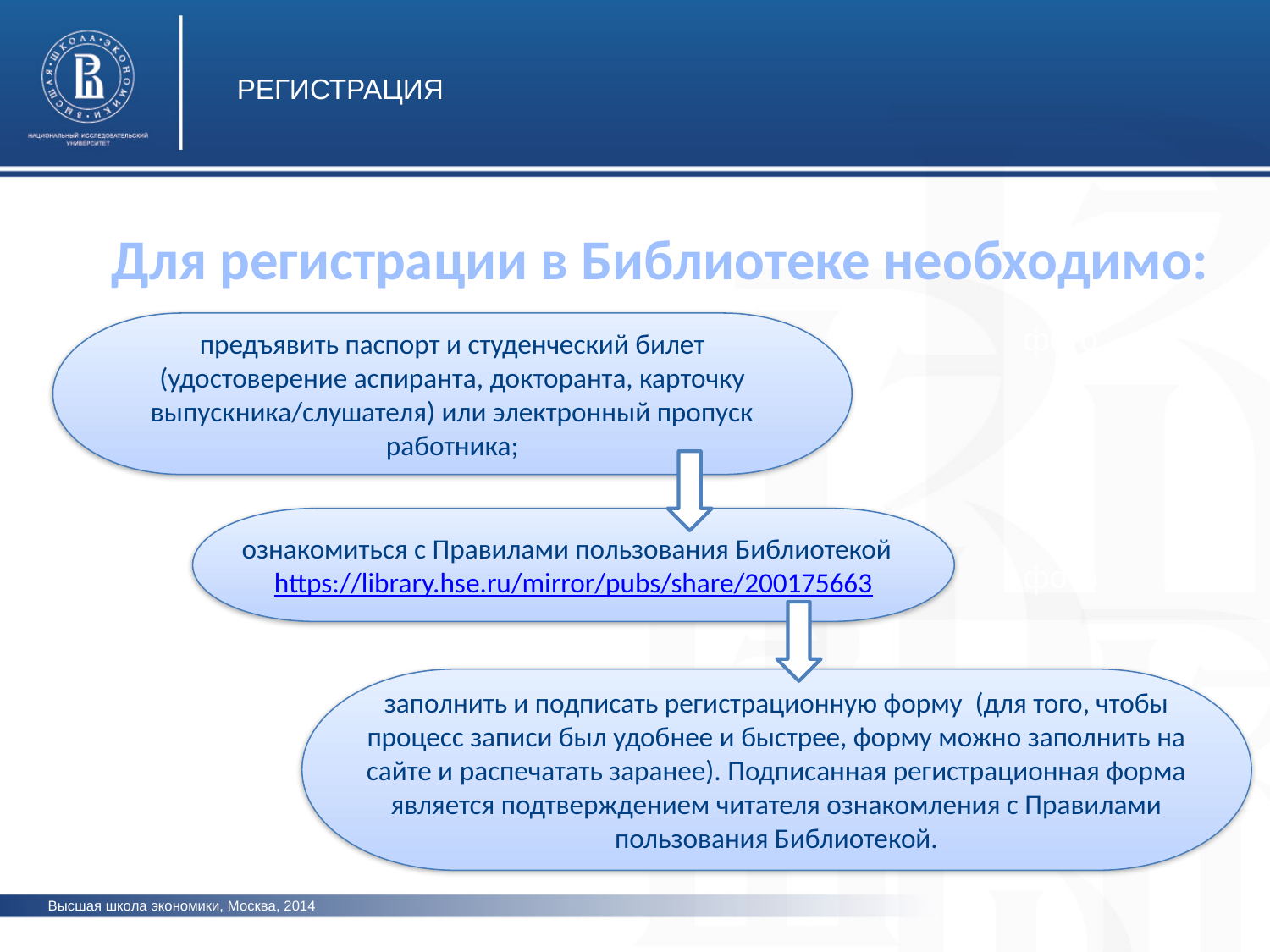

РЕГИСТРАЦИЯ
Для регистрации в Библиотеке необходимо:
предъявить паспорт и студенческий билет (удостоверение аспиранта, докторанта, карточку выпускника/слушателя) или электронный пропуск работника;
фото

ознакомиться с Правилами пользования Библиотекой  https://library.hse.ru/mirror/pubs/share/200175663
фото

заполнить и подписать регистрационную форму  (для того, чтобы процесс записи был удобнее и быстрее, форму можно заполнить на сайте и распечатать заранее). Подписанная регистрационная форма является подтверждением читателя ознакомления с Правилами пользования Библиотекой.
фото
Высшая школа экономики, Москва, 2014